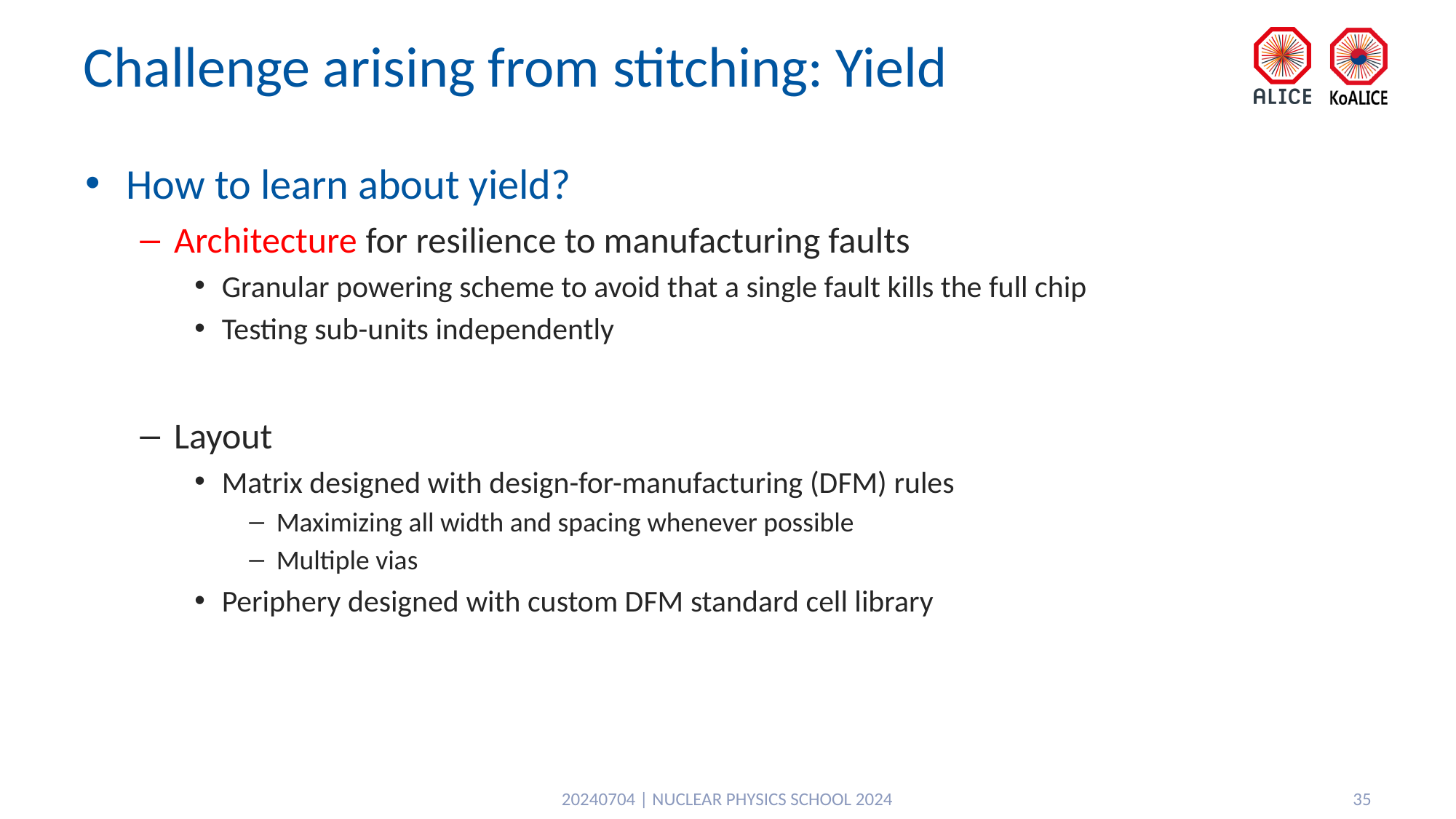

# Challenge arising from stitching: Yield
How to learn about yield?
Architecture for resilience to manufacturing faults
Granular powering scheme to avoid that a single fault kills the full chip
Testing sub-units independently

Layout
Matrix designed with design-for-manufacturing (DFM) rules
Maximizing all width and spacing whenever possible
Multiple vias
Periphery designed with custom DFM standard cell library

20240704 | NUCLEAR PHYSICS SCHOOL 2024
35